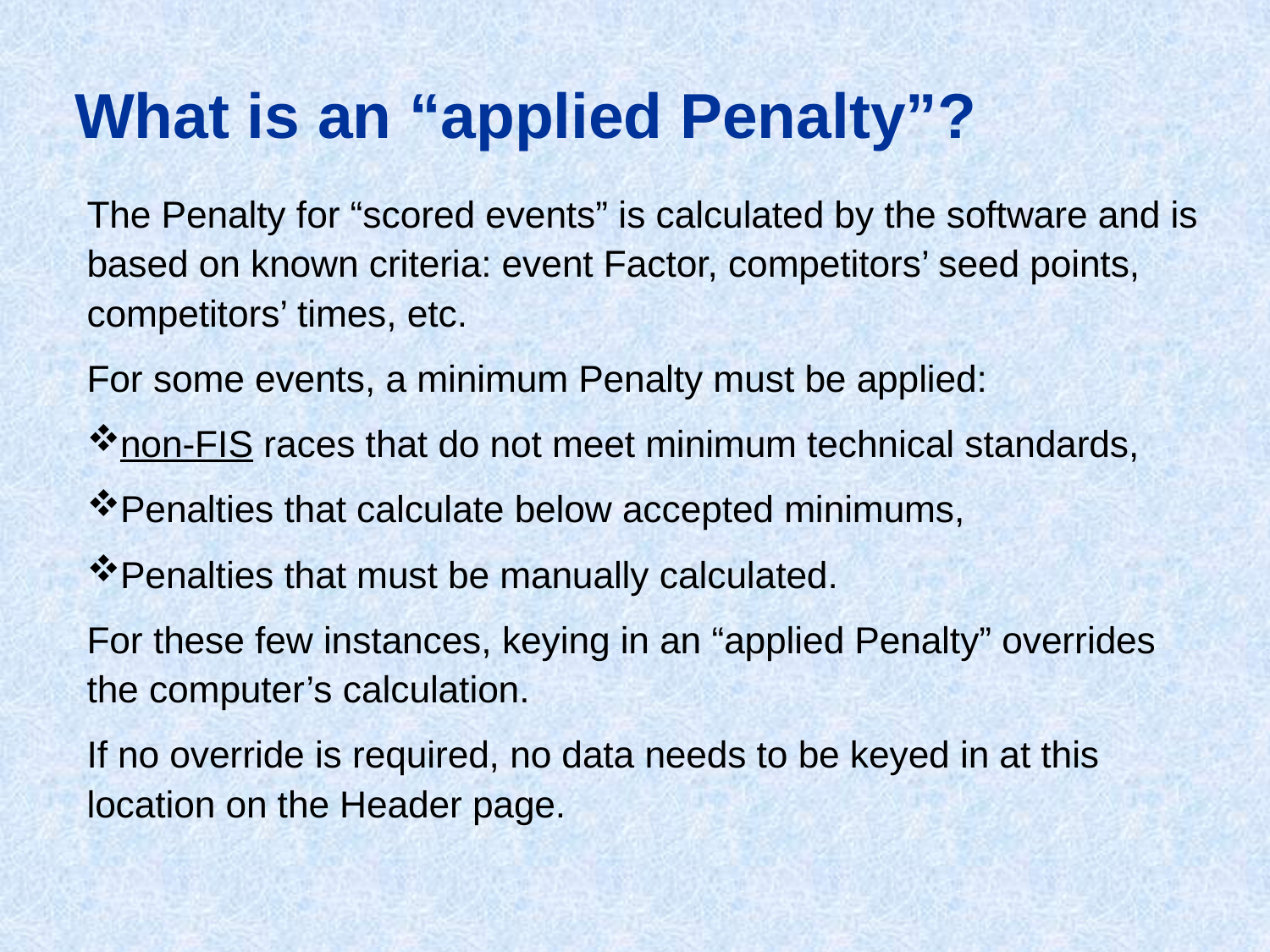

What is an “applied Penalty”?
The Penalty for “scored events” is calculated by the software and is based on known criteria: event Factor, competitors’ seed points, competitors’ times, etc.
For some events, a minimum Penalty must be applied:
non-FIS races that do not meet minimum technical standards,
Penalties that calculate below accepted minimums,
Penalties that must be manually calculated.
For these few instances, keying in an “applied Penalty” overrides the computer’s calculation.
If no override is required, no data needs to be keyed in at this location on the Header page.